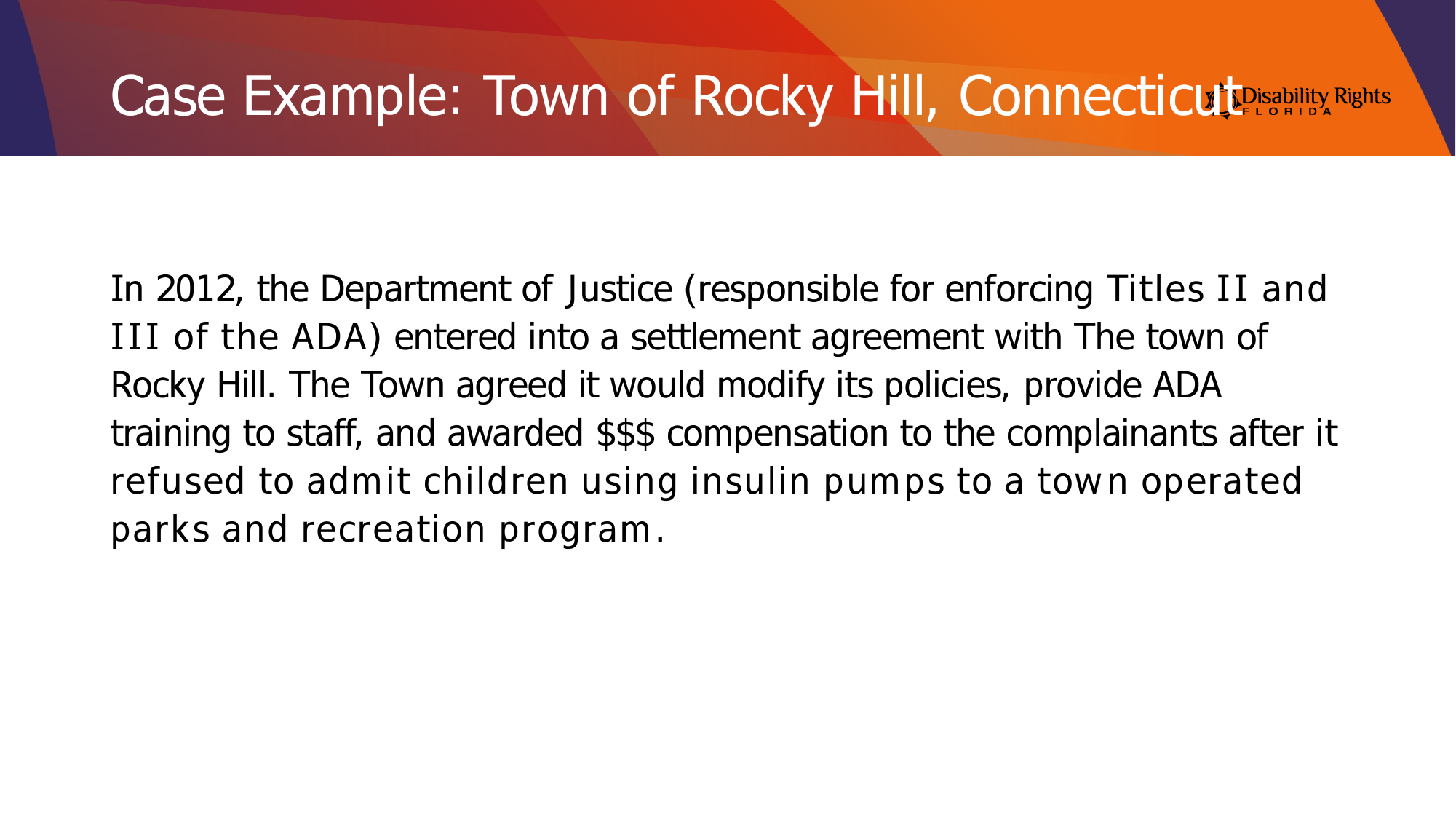

# Case Example: Town of Rocky Hill, Connecticut

In 2012, the Department of Justice (responsible for enforcing Titles II and III of the ADA) entered into a settlement agreement with The town of Rocky Hill. The Town agreed it would modify its policies, provide ADA training to staff, and awarded $$$ compensation to the complainants after it refused to admit children using insulin pumps to a town operated parks and recreation program.